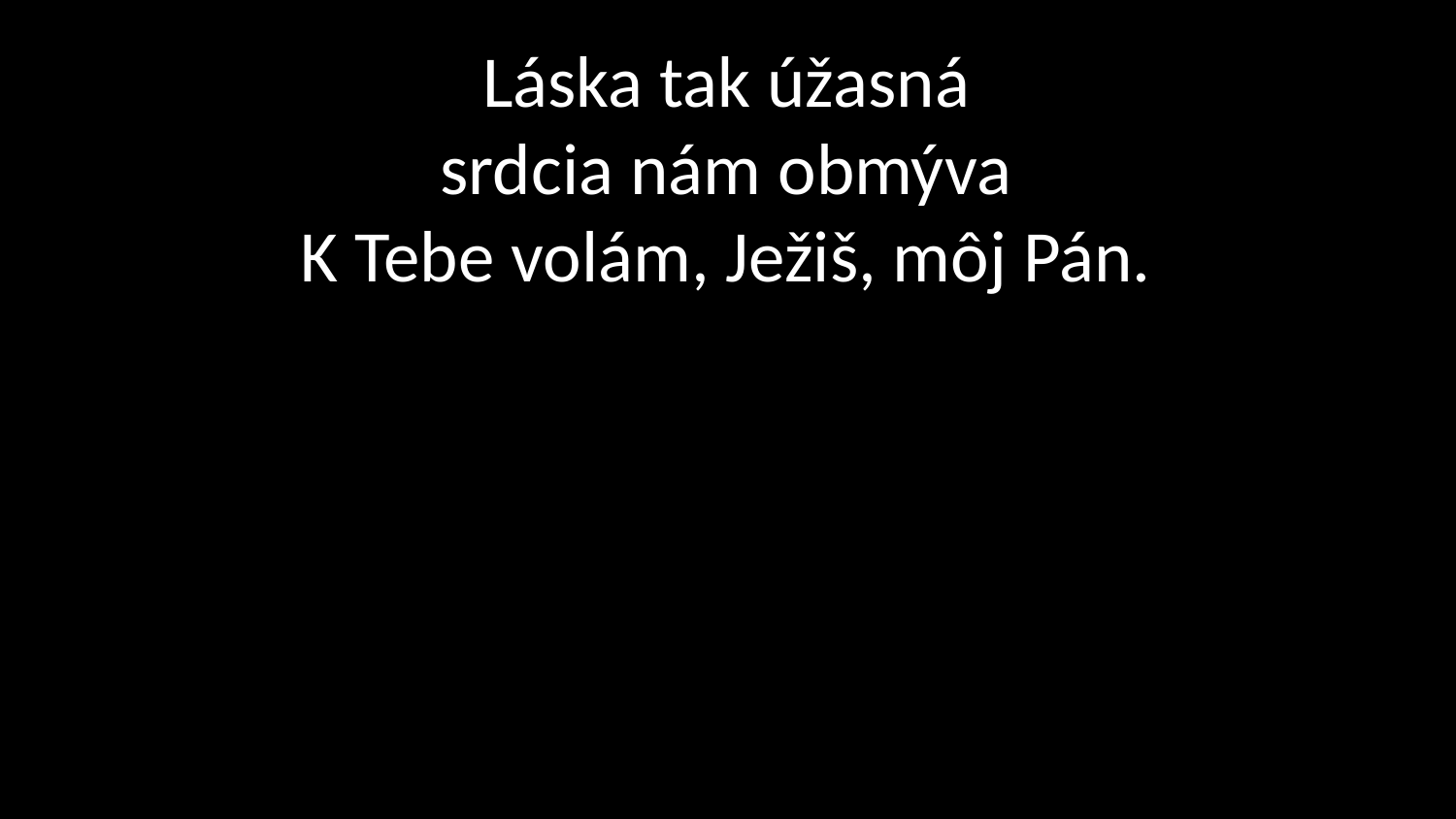

# Láska tak úžasná srdcia nám obmýva K Tebe volám, Ježiš, môj Pán.